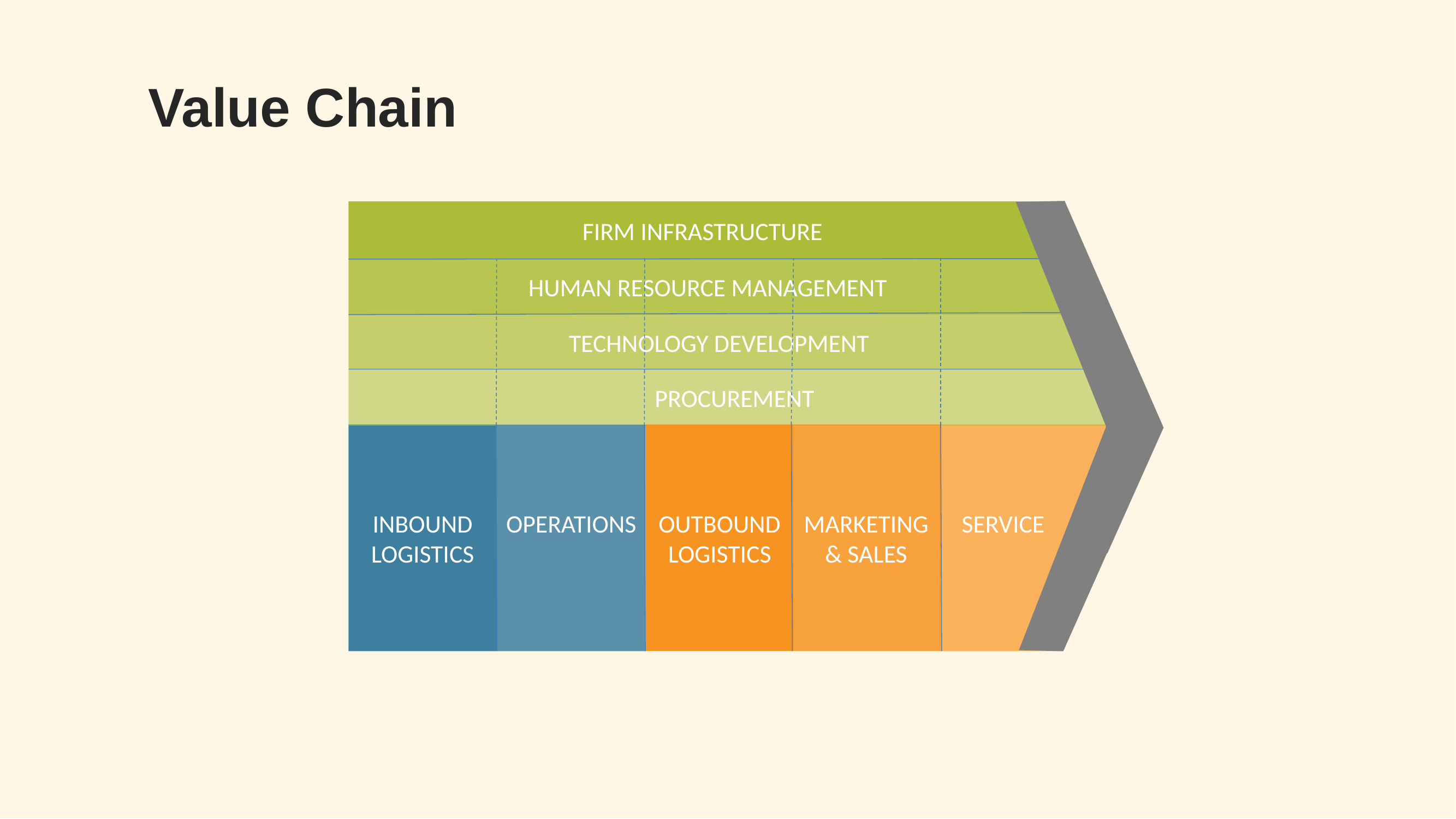

Value Chain

FIRM INFRASTRUCTURE
HUMAN RESOURCE MANAGEMENT
TECHNOLOGY DEVELOPMENT
PROCUREMENT
INBOUND
LOGISTICS
SERVICE

OUTBOUND
LOGISTICS
MARKETING
& SALES
OPERATIONS